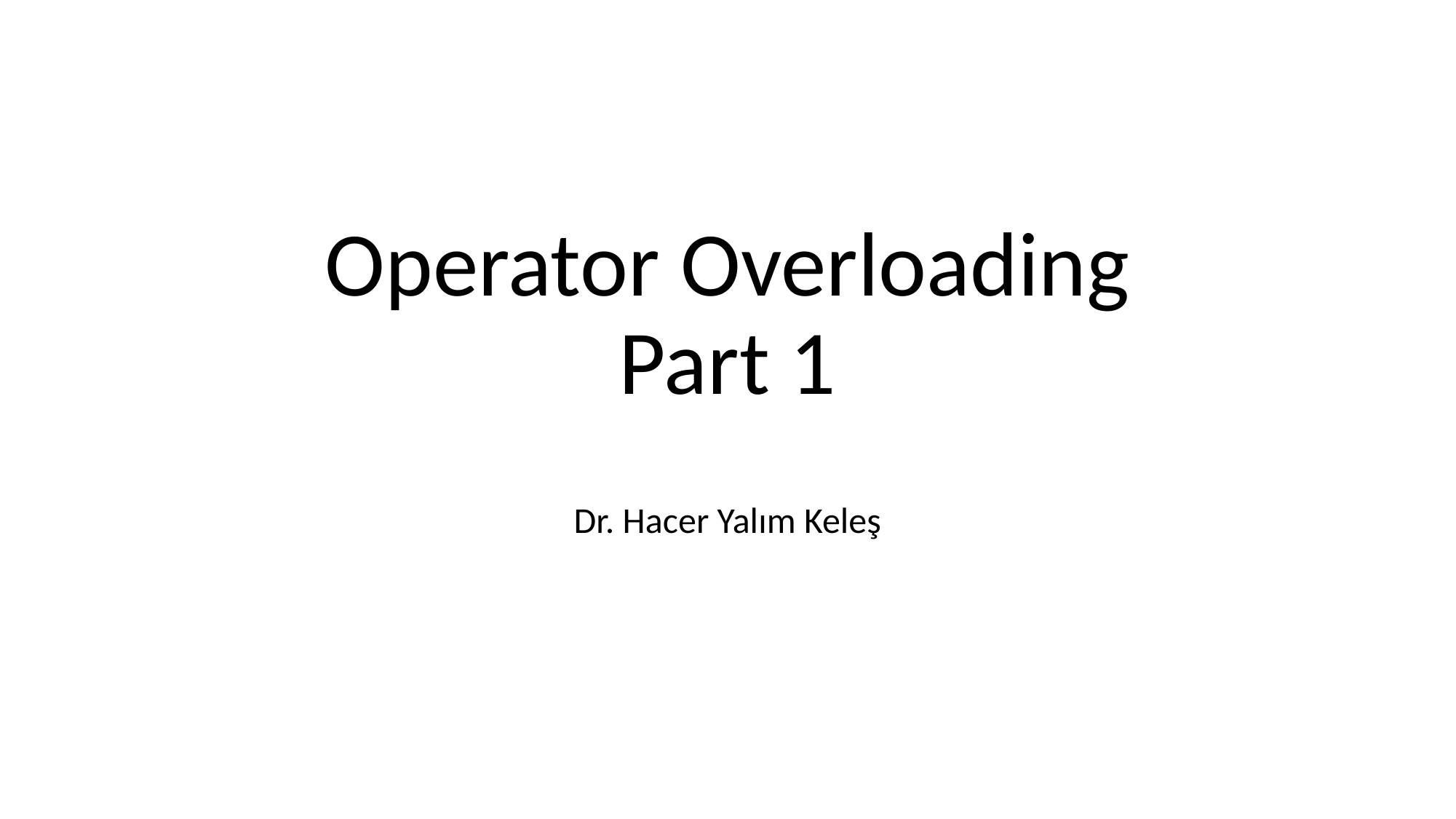

# Operator Overloading Part 1
Dr. Hacer Yalım Keleş